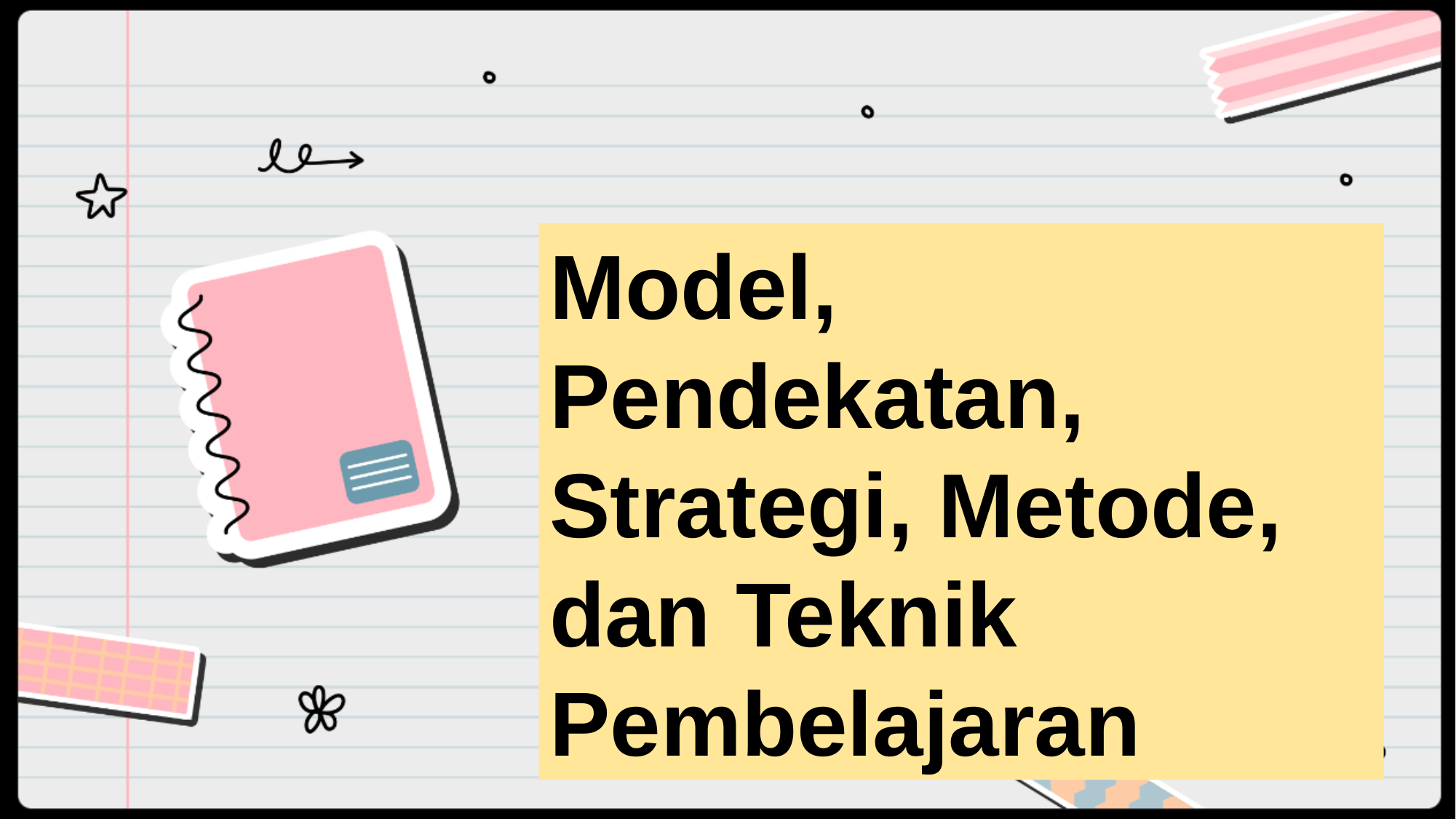

Model, Pendekatan, Strategi, Metode, dan Teknik Pembelajaran